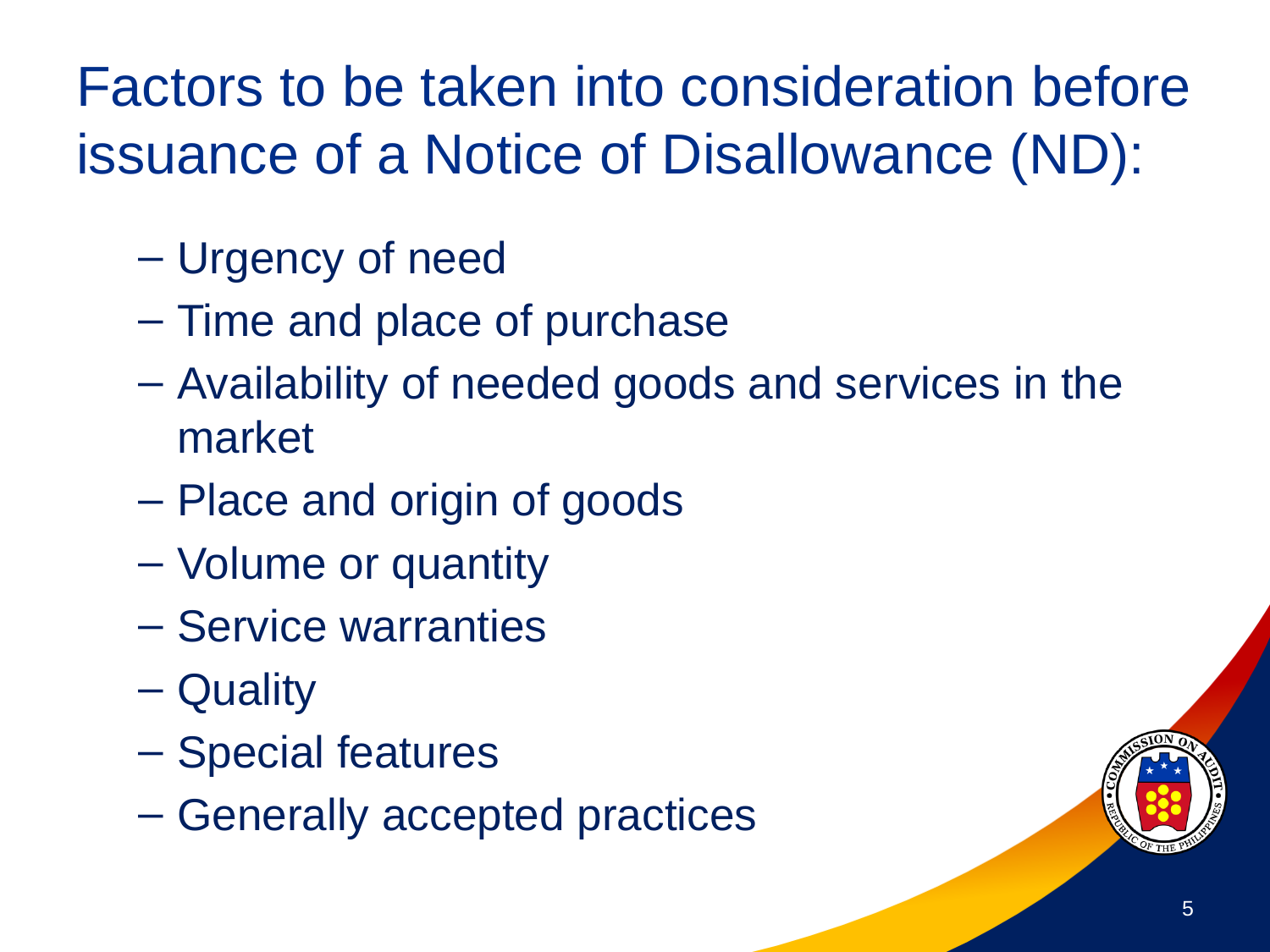

# Factors to be taken into consideration before issuance of a Notice of Disallowance (ND):
Urgency of need
Time and place of purchase
Availability of needed goods and services in the market
Place and origin of goods
Volume or quantity
Service warranties
Quality
Special features
Generally accepted practices
5